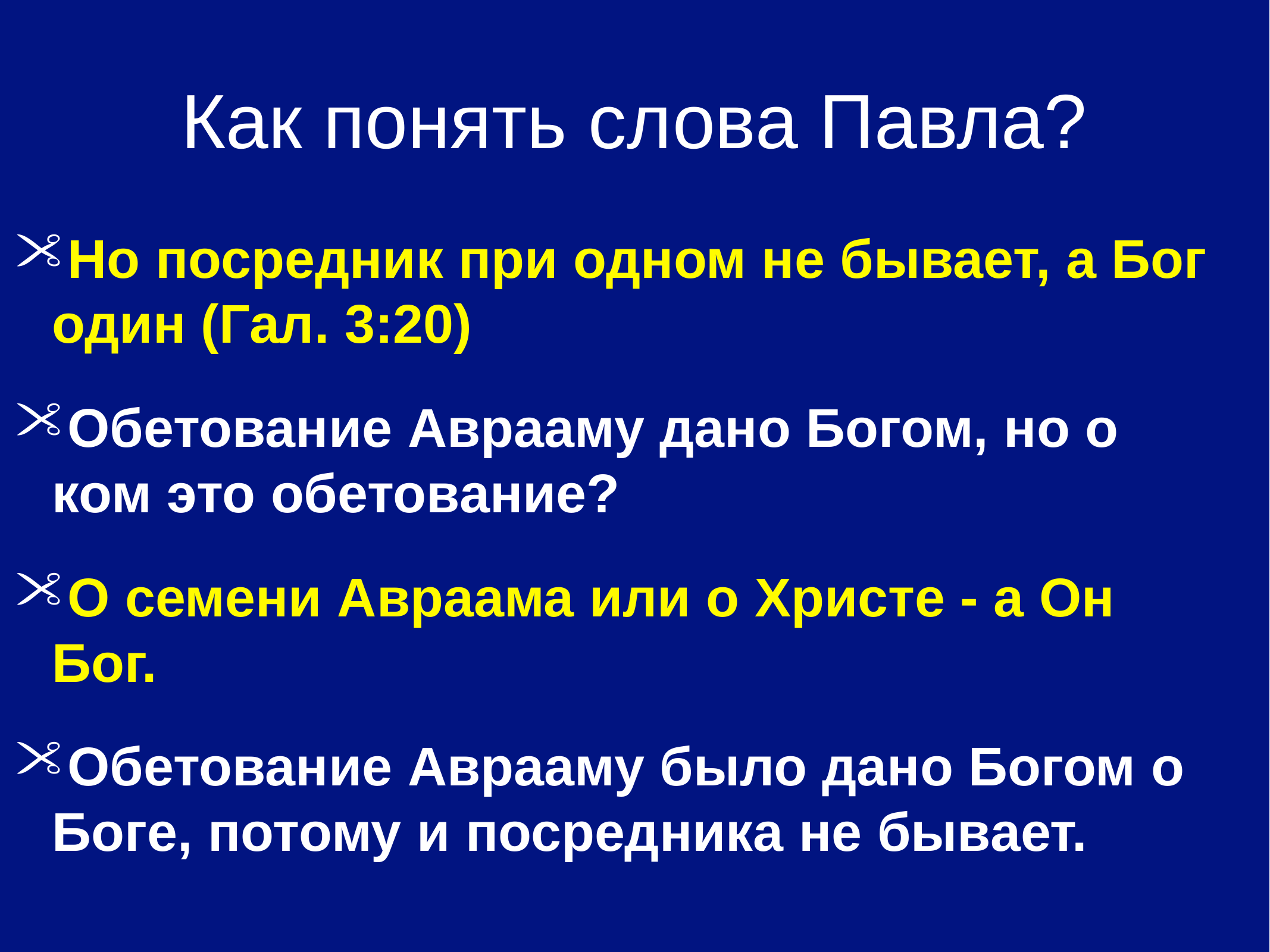

# Как понять слова Павла?
Но посредник при одном не бывает, а Бог один (Гал. 3:20)
Обетование Аврааму дано Богом, но о ком это обетование?
О семени Авраама или о Христе - а Он Бог.
Обетование Аврааму было дано Богом о Боге, потому и посредника не бывает.